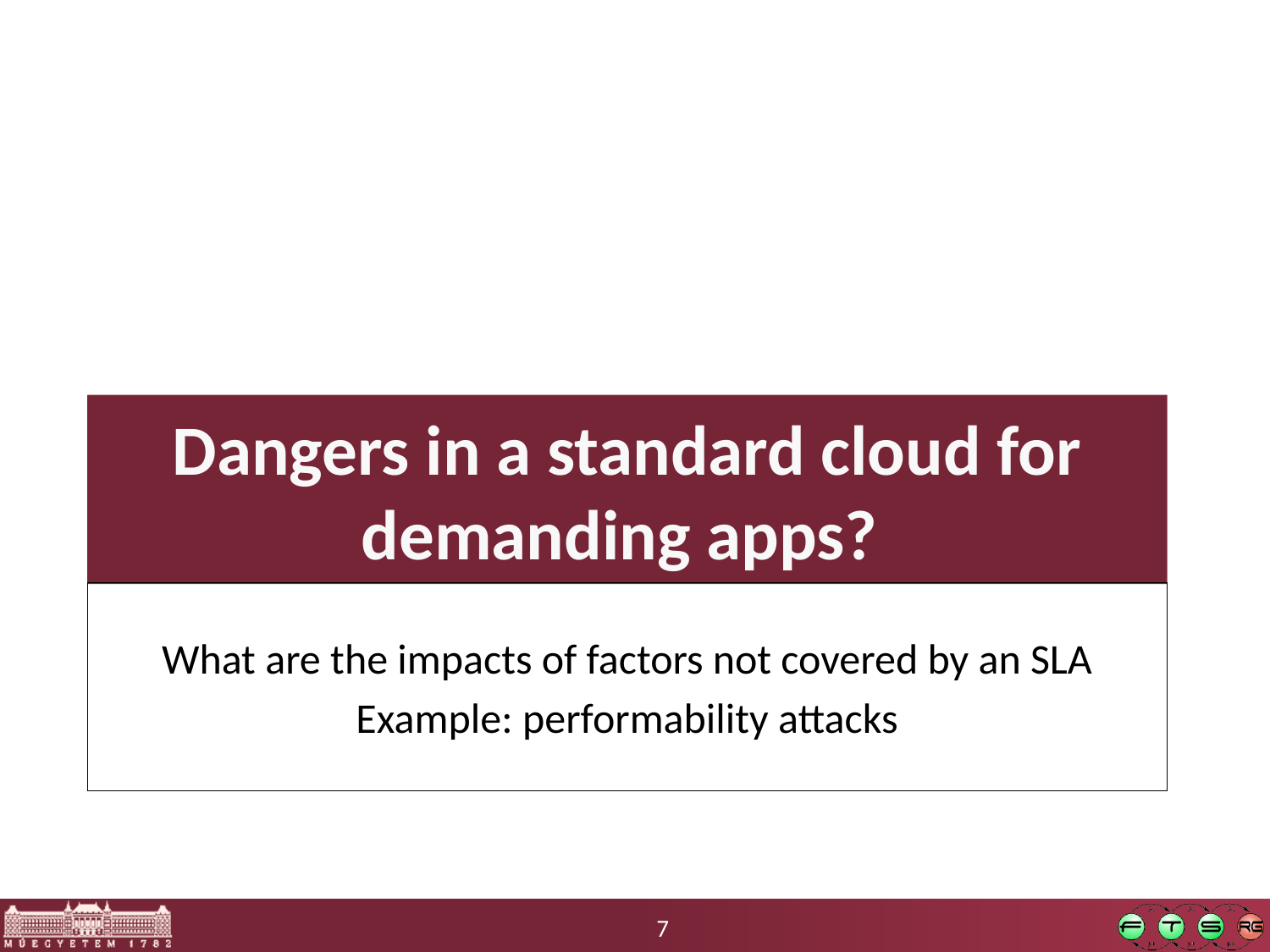

# Dangers in a standard cloud for demanding apps?
What are the impacts of factors not covered by an SLA
Example: performability attacks